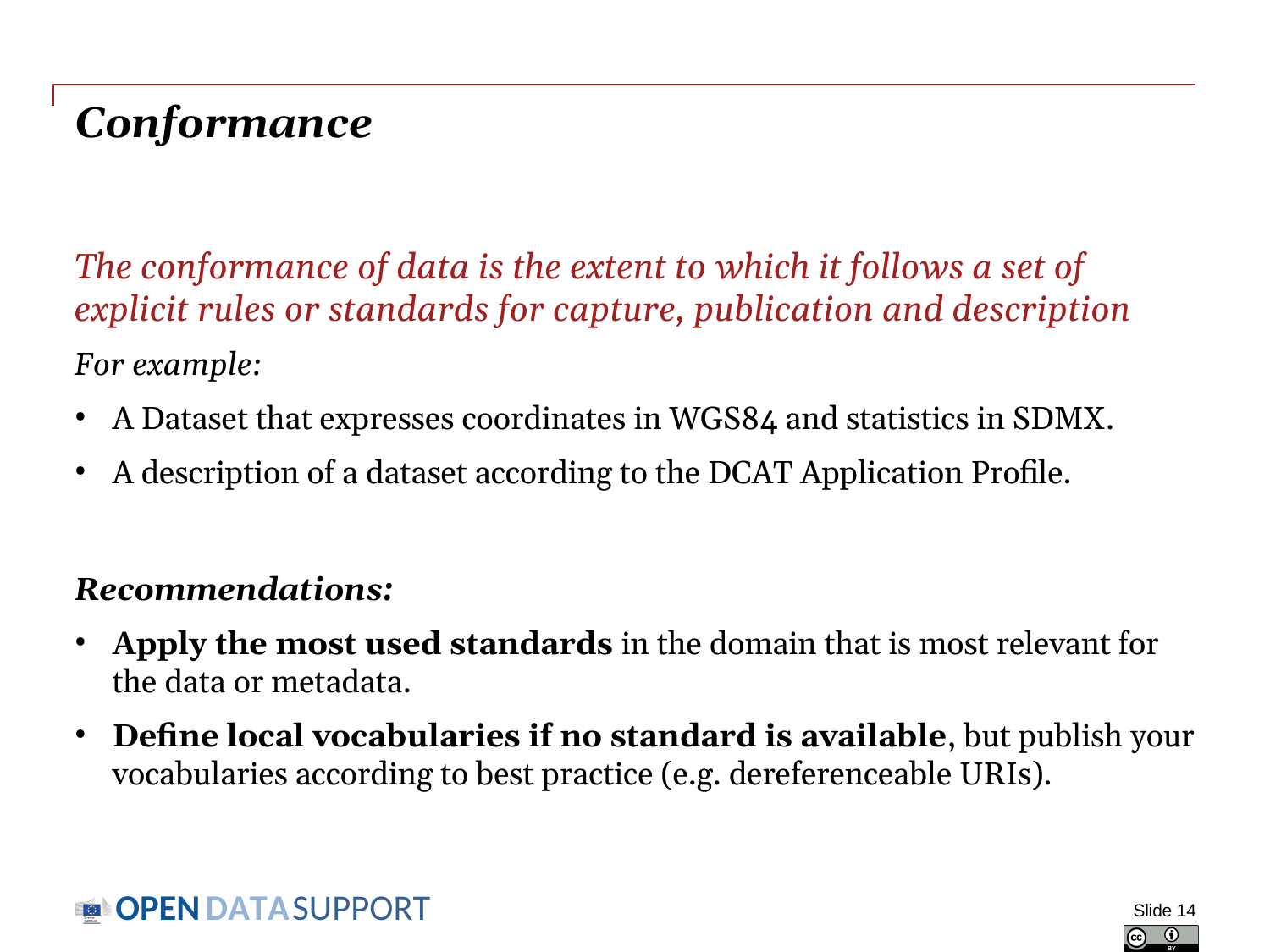

# Conformance
The conformance of data is the extent to which it follows a set of explicit rules or standards for capture, publication and description
For example:
A Dataset that expresses coordinates in WGS84 and statistics in SDMX.
A description of a dataset according to the DCAT Application Profile.

Recommendations:
Apply the most used standards in the domain that is most relevant for the data or metadata.
Define local vocabularies if no standard is available, but publish your vocabularies according to best practice (e.g. dereferenceable URIs).

Slide 14